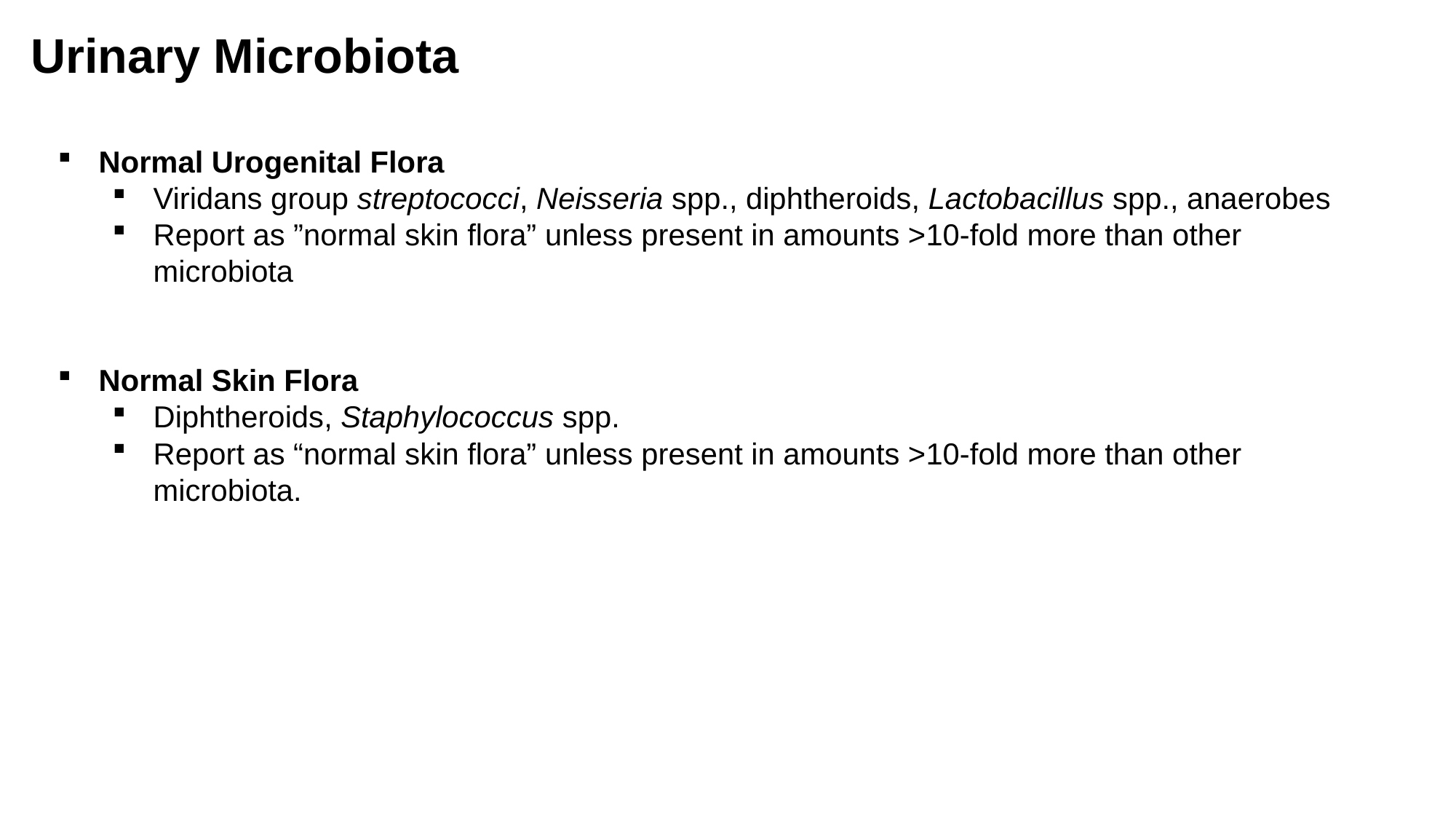

Urinary Microbiota
Normal Urogenital Flora
Viridans group streptococci, Neisseria spp., diphtheroids, Lactobacillus spp., anaerobes
Report as ”normal skin flora” unless present in amounts >10-fold more than other microbiota

Normal Skin Flora
Diphtheroids, Staphylococcus spp.
Report as “normal skin flora” unless present in amounts >10-fold more than other microbiota.